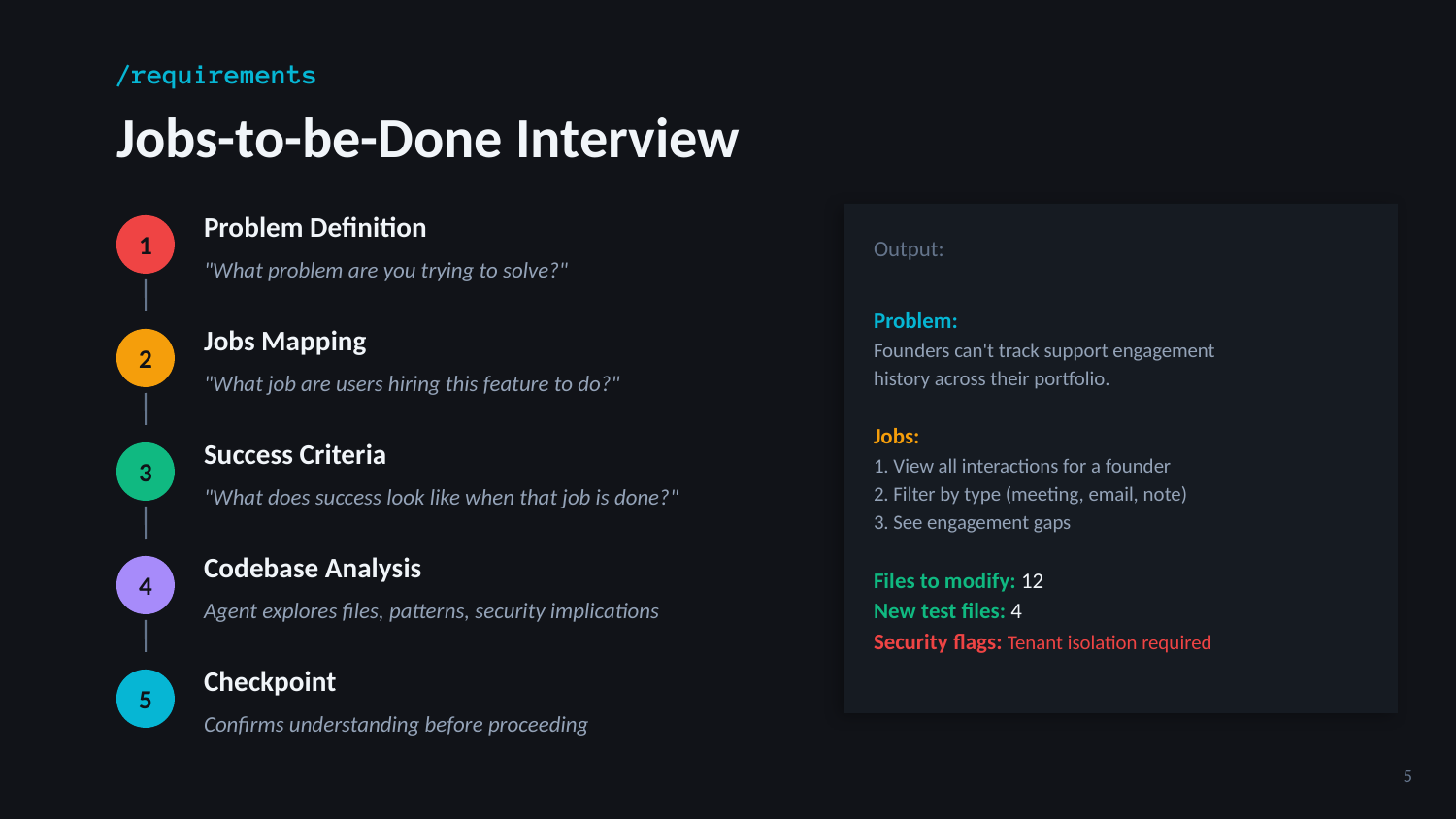

/requirements
Jobs-to-be-Done Interview
Problem Definition

1
Output:
"What problem are you trying to solve?"
Problem:
Founders can't track support engagement
history across their portfolio.

Jobs:
1. View all interactions for a founder
2. Filter by type (meeting, email, note)
3. See engagement gaps

Files to modify: 12
New test files: 4
Security flags: Tenant isolation required

Jobs Mapping

2
"What job are users hiring this feature to do?"

Success Criteria

3
"What does success look like when that job is done?"

Codebase Analysis

4
Agent explores files, patterns, security implications

Checkpoint

5
Confirms understanding before proceeding
5